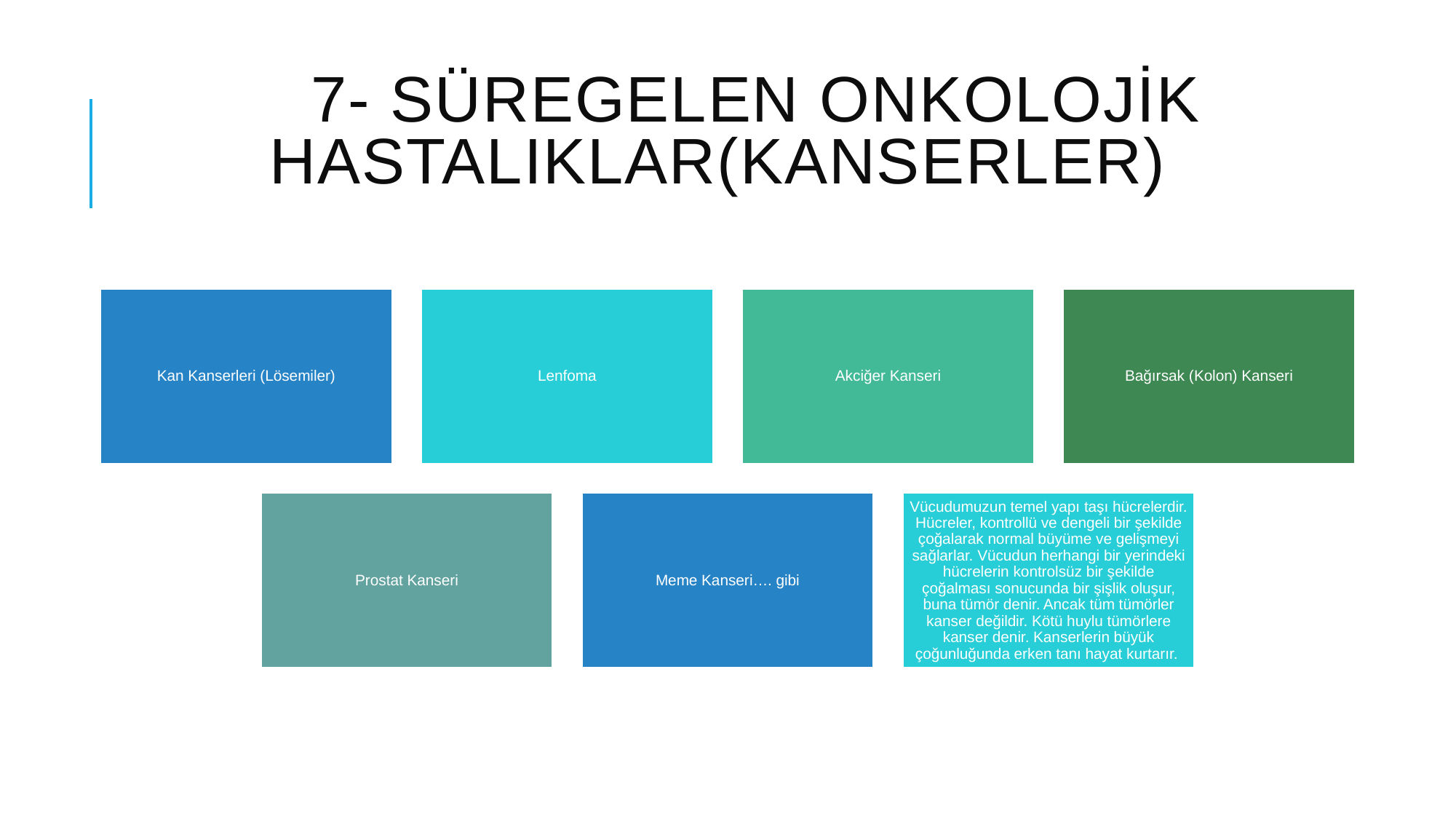

# 7- Süregelen Onkolojik Hastalıklar(Kanserler)
Kan Kanserleri (Lösemiler)
Lenfoma
Akciğer Kanseri
Bağırsak (Kolon) Kanseri
Prostat Kanseri
Meme Kanseri…. gibi
Vücudumuzun temel yapı taşı hücrelerdir. Hücreler, kontrollü ve dengeli bir şekilde çoğalarak normal büyüme ve gelişmeyi sağlarlar. Vücudun herhangi bir yerindeki hücrelerin kontrolsüz bir şekilde çoğalması sonucunda bir şişlik oluşur, buna tümör denir. Ancak tüm tümörler kanser değildir. Kötü huylu tümörlere kanser denir. Kanserlerin büyük çoğunluğunda erken tanı hayat kurtarır.